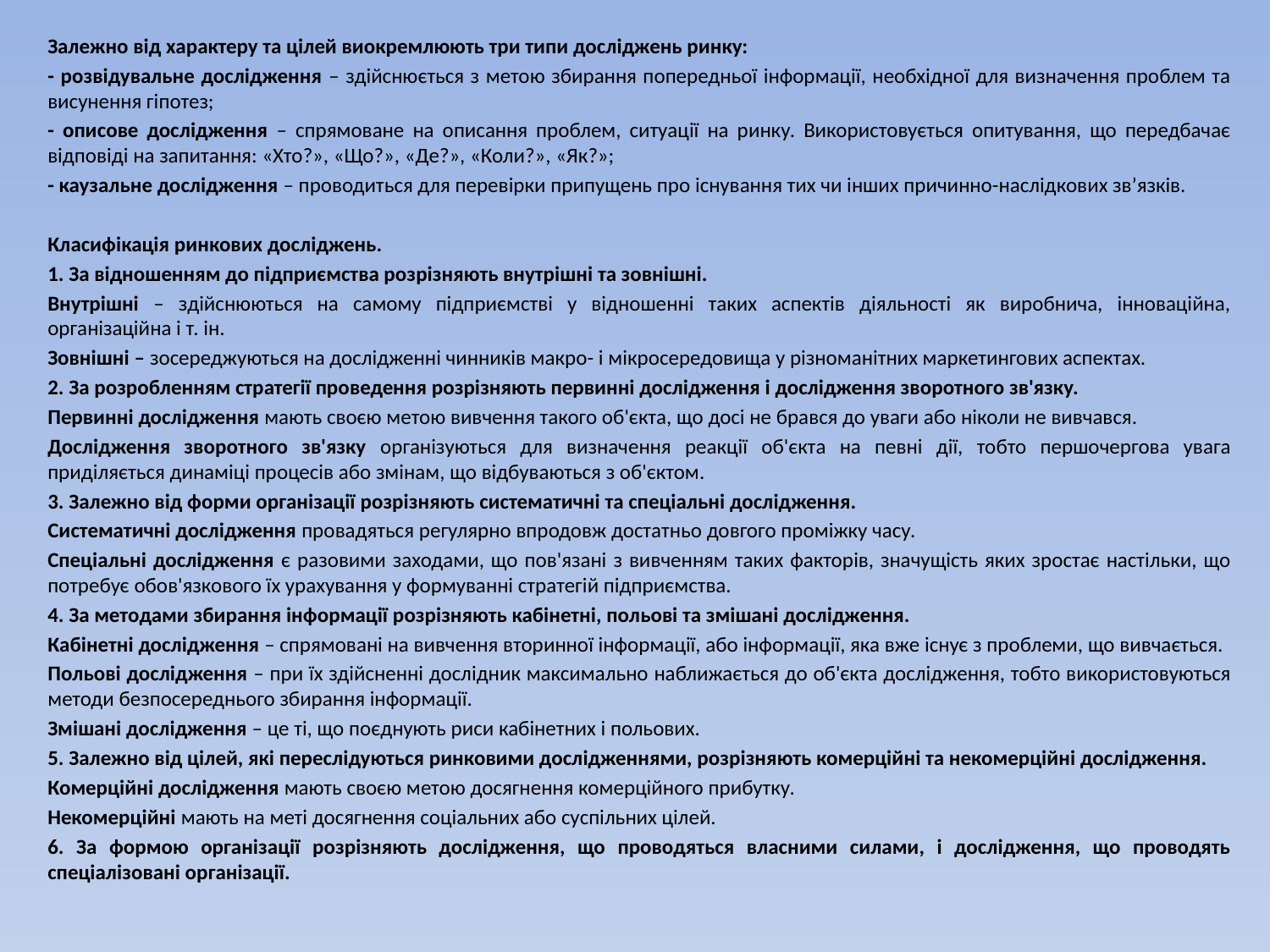

Залежно від характеру та цілей виокремлюють три типи досліджень ринку:
- розвідувальне дослідження – здійснюється з метою збирання попередньої інформації, необхідної для визначення проблем та висунення гіпотез;
- описове дослідження – спрямоване на описання проблем, ситуації на ринку. Використовується опитування, що передбачає відповіді на запитання: «Хто?», «Що?», «Де?», «Коли?», «Як?»;
- каузальне дослідження – проводиться для перевірки припущень про існування тих чи інших причинно-наслідкових зв’язків.

Класифікація ринкових досліджень.
1. За відношенням до підприємства розрізняють внутрішні та зовнішні.
Внутрішні – здійснюються на самому підприємстві у відношенні таких аспектів діяльності як виробнича, інноваційна, організаційна і т. ін.
Зовнішні – зосереджуються на дослідженні чинників макро- і мікросередовища у різноманітних маркетингових аспектах.
2. За розробленням стратегії проведення розрізняють первинні дослідження і дослідження зворотного зв'язку.
Первинні дослідження мають своєю метою вивчення такого об'єкта, що досі не брався до уваги або ніколи не вивчався.
Дослідження зворотного зв'язку організуються для визначення реакції об'єкта на певні дії, тобто першочергова увага приділяється динаміці процесів або змінам, що відбуваються з об'єктом.
3. Залежно від форми організації розрізняють систематичні та спеціальні дослідження.
Систематичні дослідження провадяться регулярно впродовж достатньо довгого проміжку часу.
Спеціальні дослідження є разовими заходами, що пов'язані з вивченням таких факторів, значущість яких зростає настільки, що потребує обов'язкового їх урахування у формуванні стратегій підприємства.
4. За методами збирання інформації розрізняють кабінетні, польові та змішані дослідження.
Кабінетні дослідження – спрямовані на вивчення вторинної інформації, або інформації, яка вже існує з проблеми, що вивчається.
Польові дослідження – при їх здійсненні дослідник максимально наближається до об'єкта дослідження, тобто використовуються методи безпосереднього збирання інформації.
Змішані дослідження – це ті, що поєднують риси кабінетних і польових.
5. Залежно від цілей, які переслідуються ринковими дослідженнями, розрізняють комерційні та некомерційні дослідження.
Комерційні дослідження мають своєю метою досягнення комерційного прибутку.
Некомерційні мають на меті досягнення соціальних або суспільних цілей.
6. За формою організації розрізняють дослідження, що проводяться власними силами, і дослідження, що проводять спеціалізовані організації.